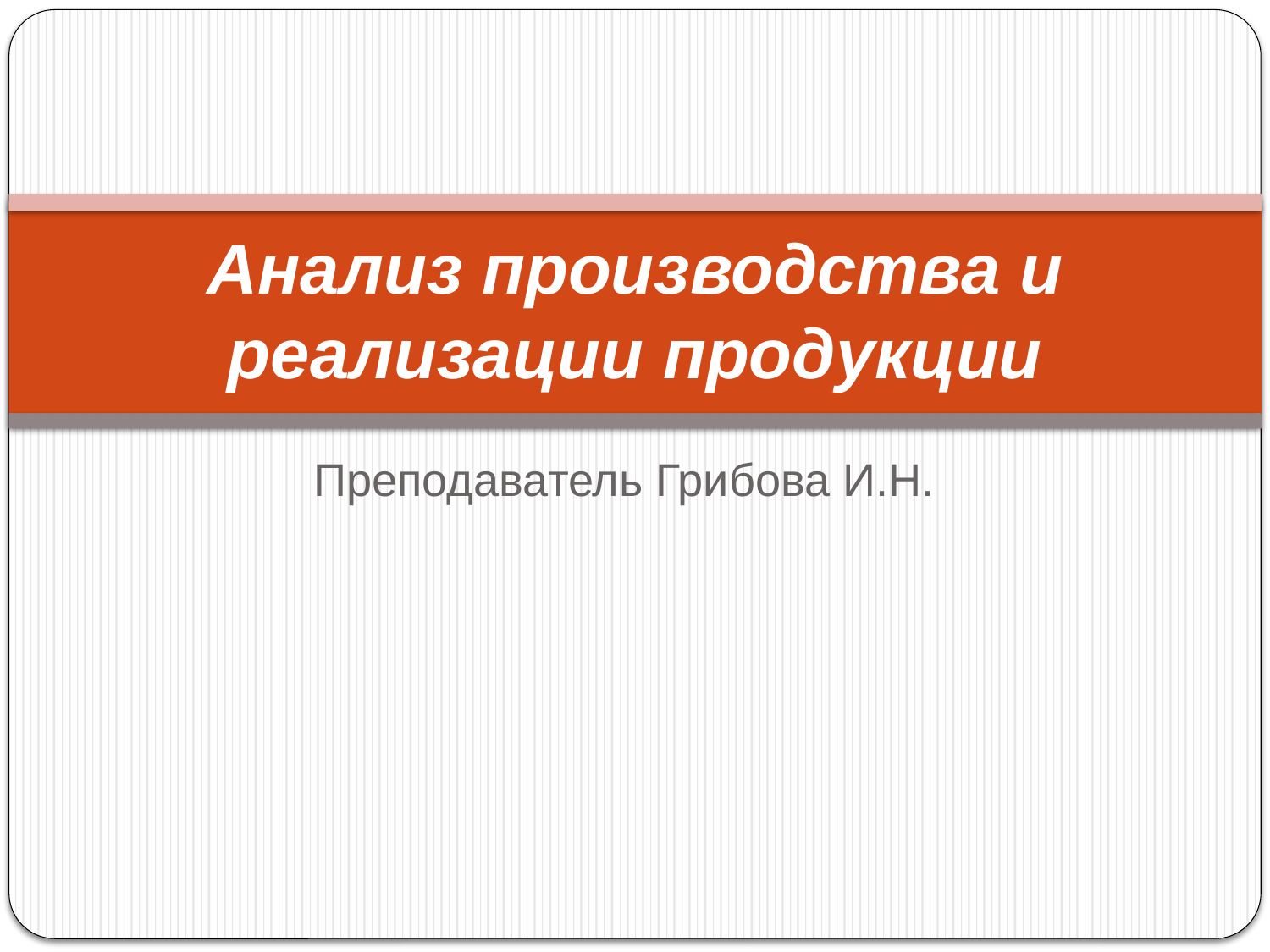

# Анализ производства и реализации продукции
Преподаватель Грибова И.Н.